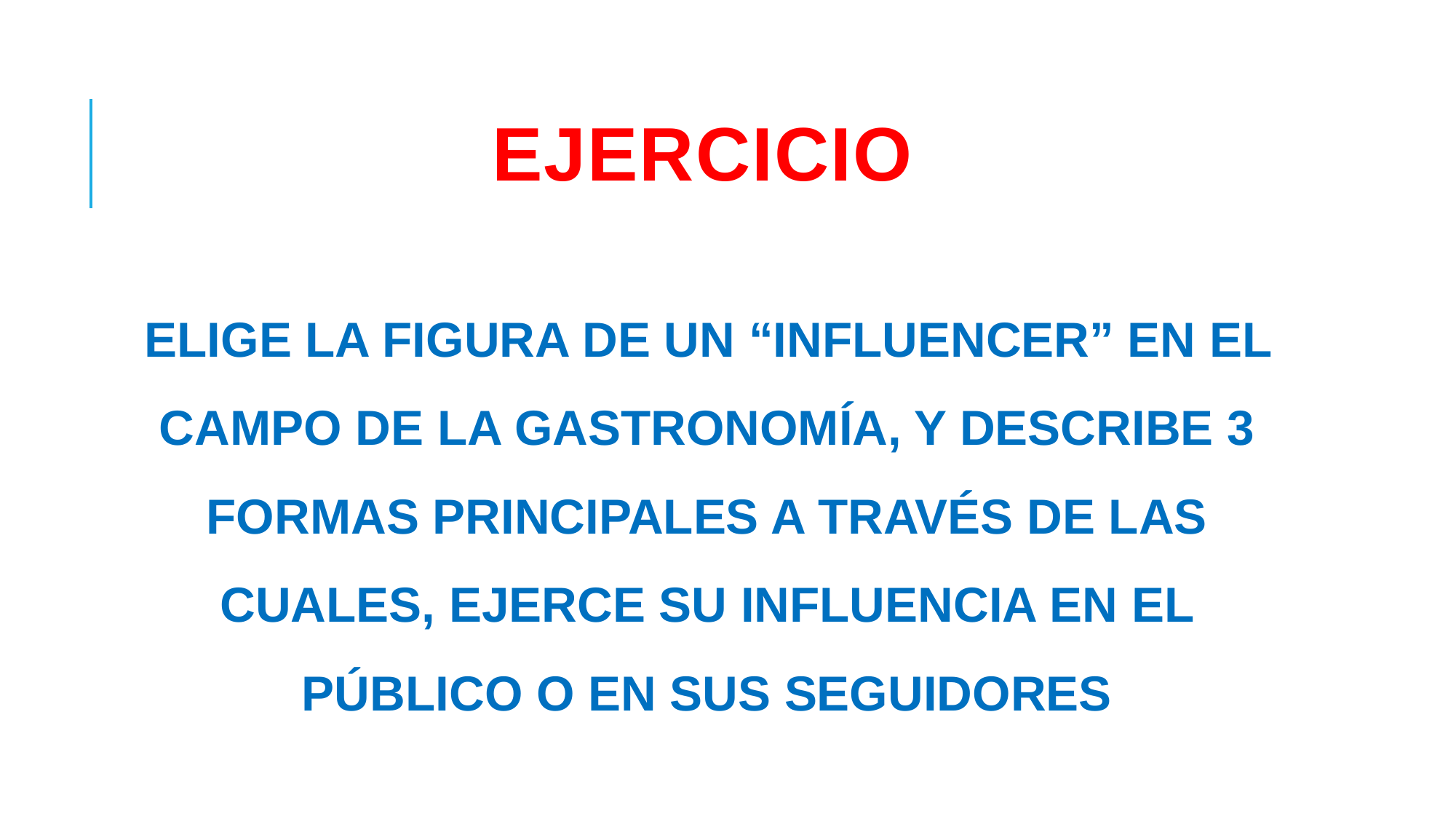

# ejercicio
ELIGE LA FIGURA DE UN “INFLUENCER” EN EL CAMPO DE LA GASTRONOMÍA, Y DESCRIBE 3 FORMAS PRINCIPALES A TRAVÉS DE LAS CUALES, EJERCE SU INFLUENCIA EN EL PÚBLICO O EN SUS SEGUIDORES